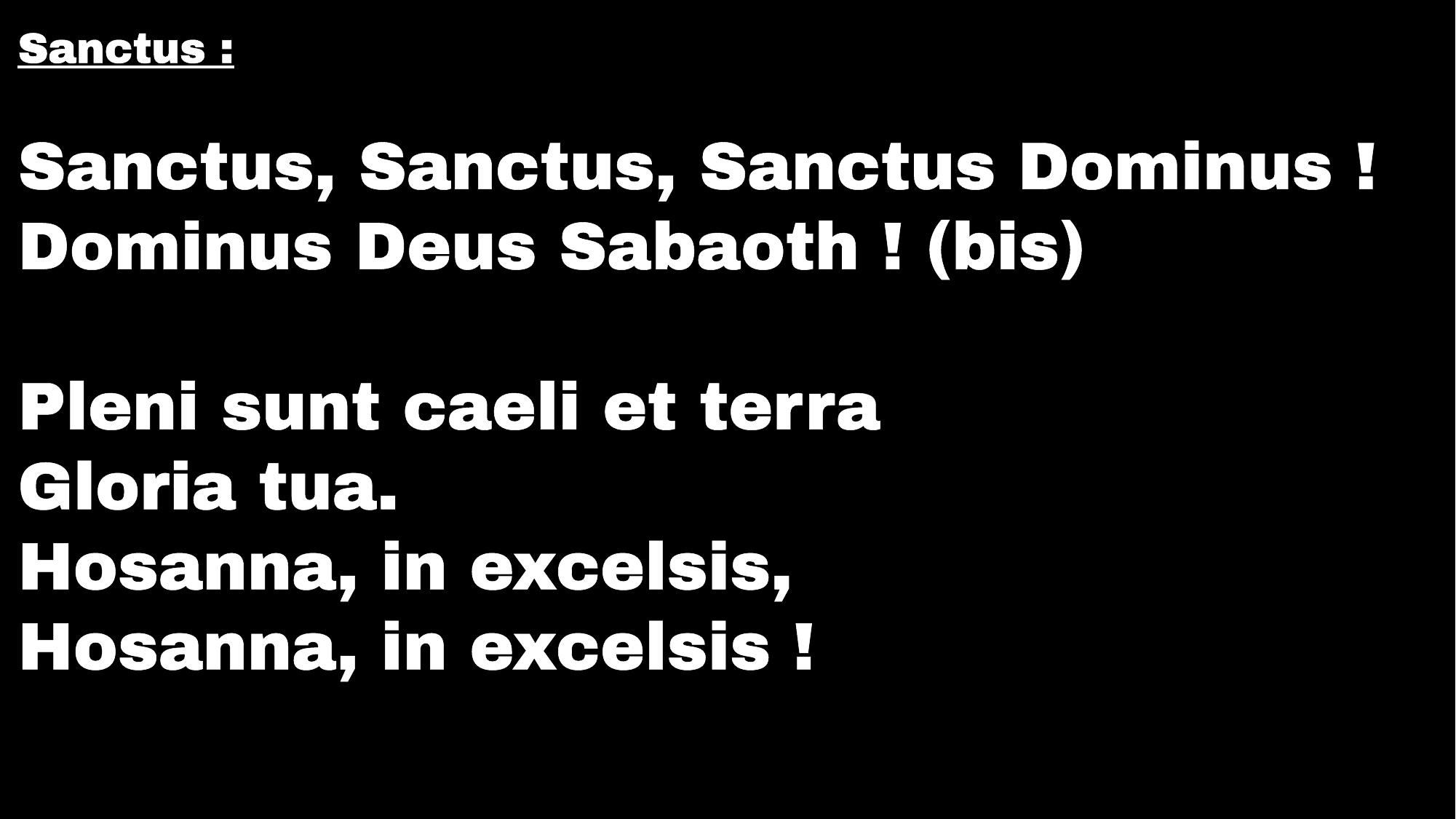

Sanctus :

Sanctus, Sanctus, Sanctus Dominus !
Dominus Deus Sabaoth ! (bis)

Pleni sunt caeli et terra
Gloria tua.
Hosanna, in excelsis,
Hosanna, in excelsis !